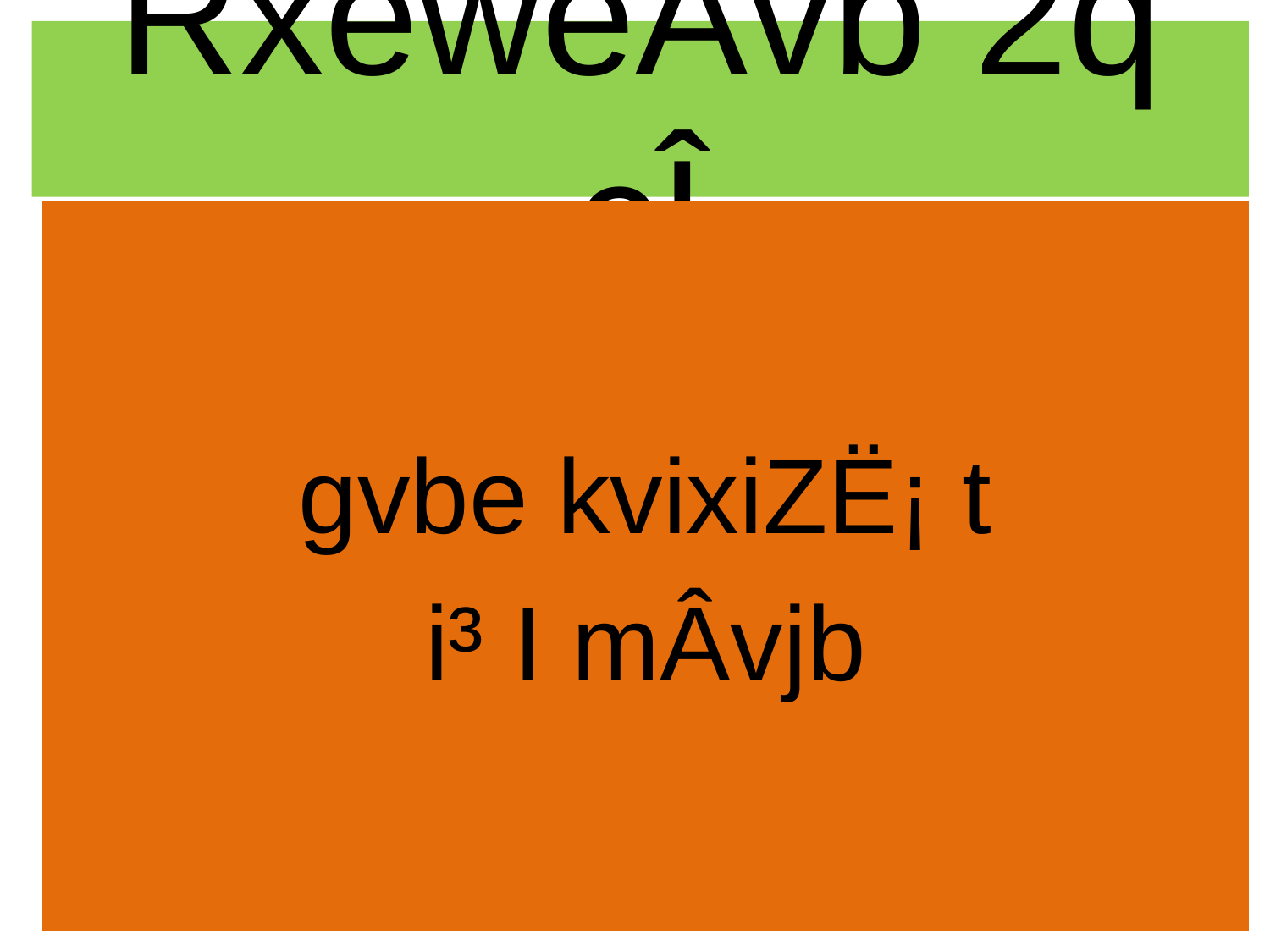

# RxeweÁvb 2q cÎ

gvbe kvixiZË¡ t
i³ I mÂvjb